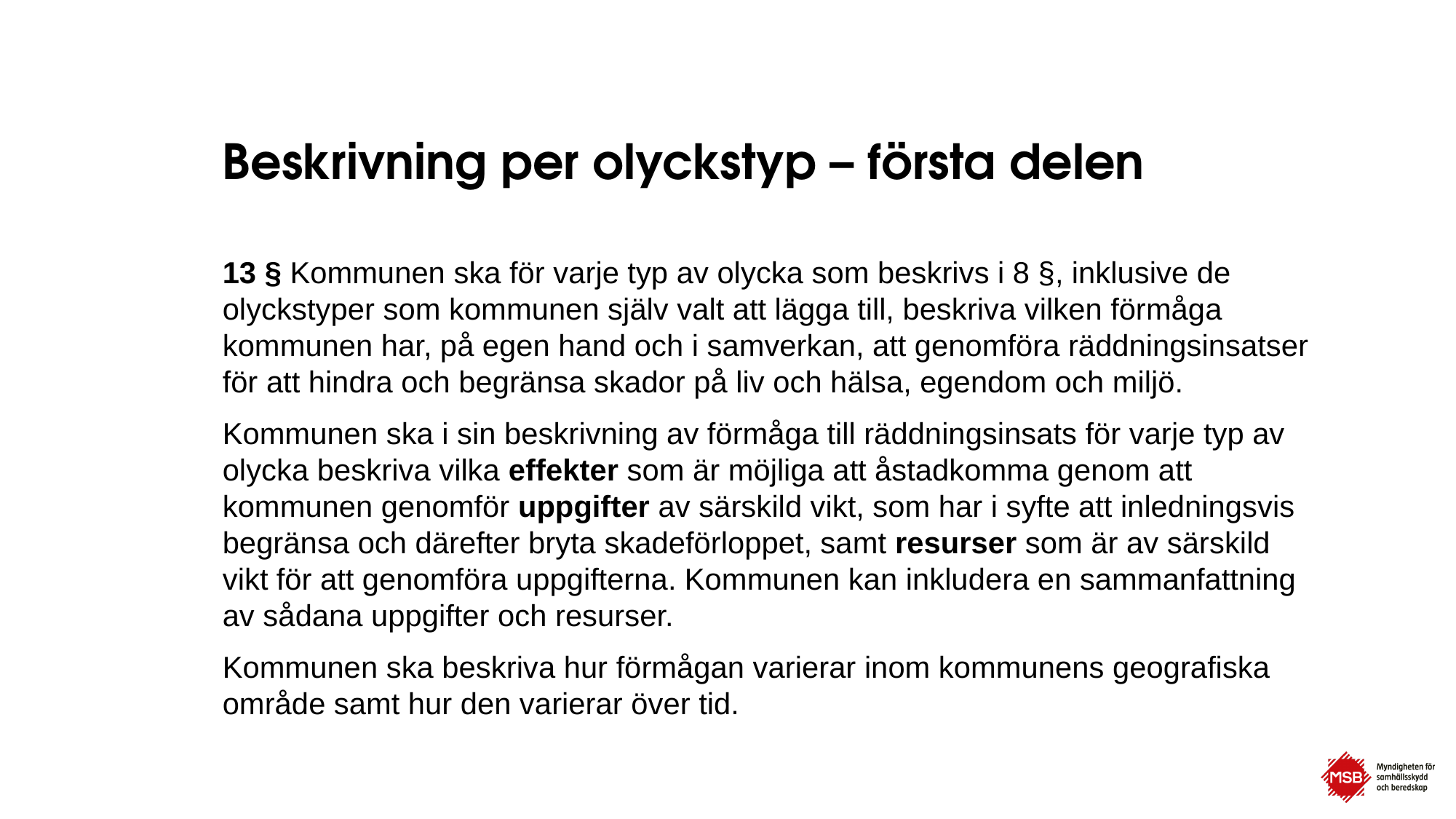

# Beskrivning per olyckstyp – första delen
13 § Kommunen ska för varje typ av olycka som beskrivs i 8 §, inklusive de olyckstyper som kommunen själv valt att lägga till, beskriva vilken förmåga kommunen har, på egen hand och i samverkan, att genomföra räddningsinsatser för att hindra och begränsa skador på liv och hälsa, egendom och miljö.
Kommunen ska i sin beskrivning av förmåga till räddningsinsats för varje typ av olycka beskriva vilka effekter som är möjliga att åstadkomma genom att kommunen genomför uppgifter av särskild vikt, som har i syfte att inledningsvis begränsa och därefter bryta skadeförloppet, samt resurser som är av särskild vikt för att genomföra uppgifterna. Kommunen kan inkludera en sammanfattning av sådana uppgifter och resurser.
Kommunen ska beskriva hur förmågan varierar inom kommunens geografiska område samt hur den varierar över tid.